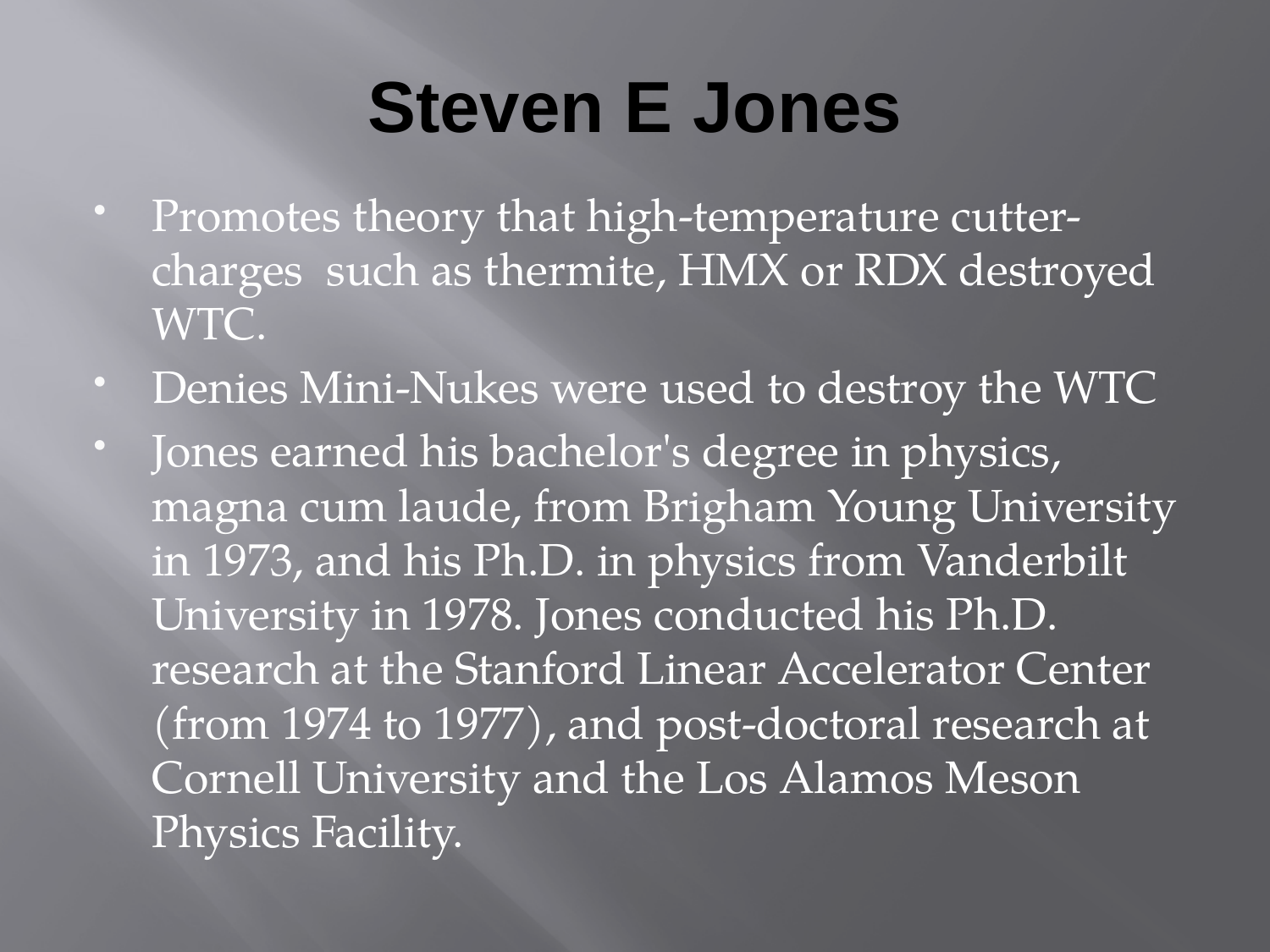

# Steven E Jones
Promotes theory that high-temperature cutter-charges  such as thermite, HMX or RDX destroyed WTC.
Denies Mini-Nukes were used to destroy the WTC
Jones earned his bachelor's degree in physics, magna cum laude, from Brigham Young University in 1973, and his Ph.D. in physics from Vanderbilt University in 1978. Jones conducted his Ph.D. research at the Stanford Linear Accelerator Center (from 1974 to 1977), and post-doctoral research at Cornell University and the Los Alamos Meson Physics Facility.